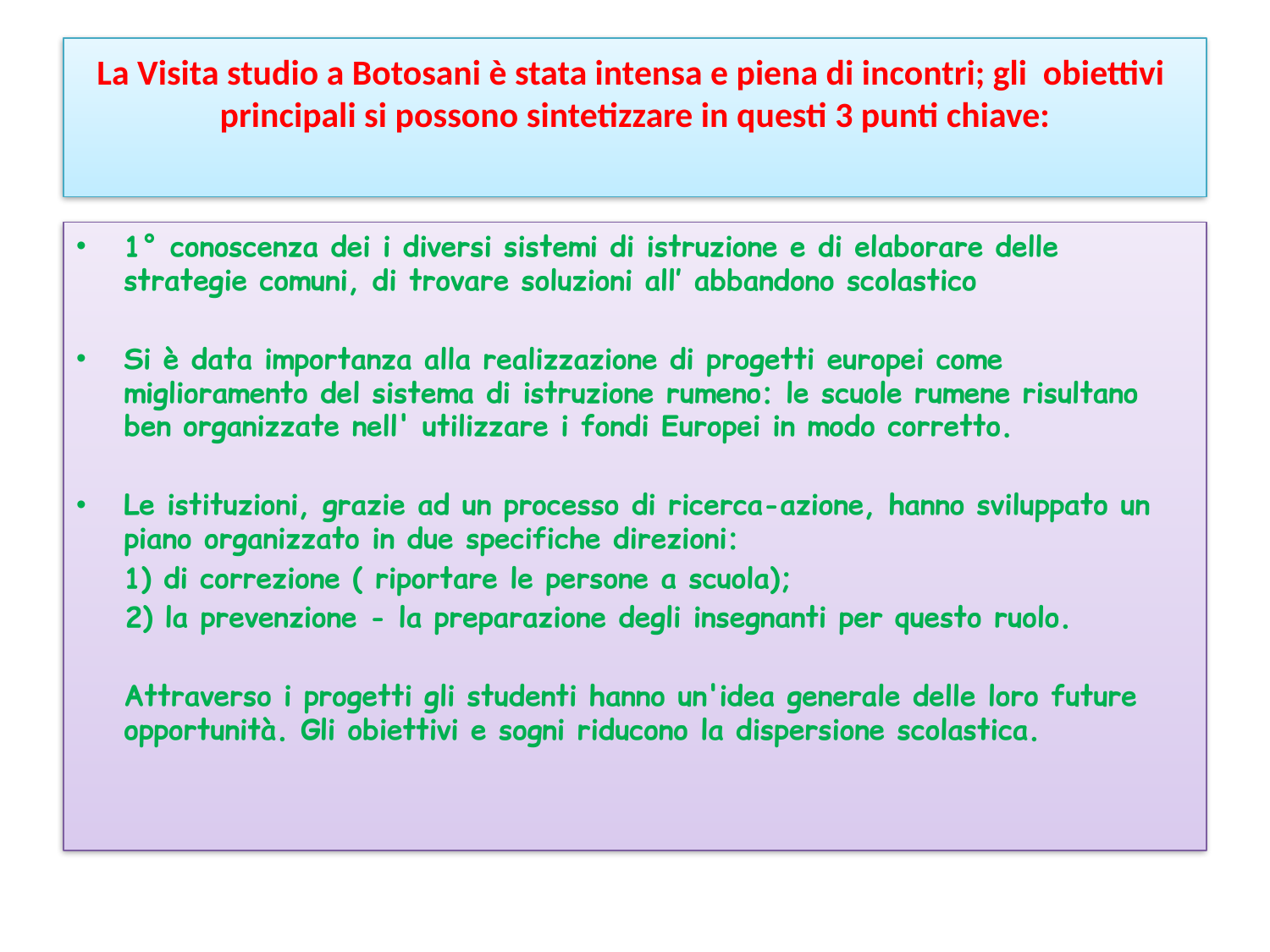

# La Visita studio a Botosani è stata intensa e piena di incontri; gli  obiettivi  principali si possono sintetizzare in questi 3 punti chiave:
1° conoscenza dei i diversi sistemi di istruzione e di elaborare delle strategie comuni, di trovare soluzioni all’ abbandono scolastico

Si è data importanza alla realizzazione di progetti europei come miglioramento del sistema di istruzione rumeno: le scuole rumene risultano ben organizzate nell' utilizzare i fondi Europei in modo corretto.

Le istituzioni, grazie ad un processo di ricerca-azione, hanno sviluppato un piano organizzato in due specifiche direzioni:
	1) di correzione ( riportare le persone a scuola);
    2) la prevenzione - la preparazione degli insegnanti per questo ruolo.

	Attraverso i progetti gli studenti hanno un'idea generale delle loro future opportunità. Gli obiettivi e sogni riducono la dispersione scolastica.